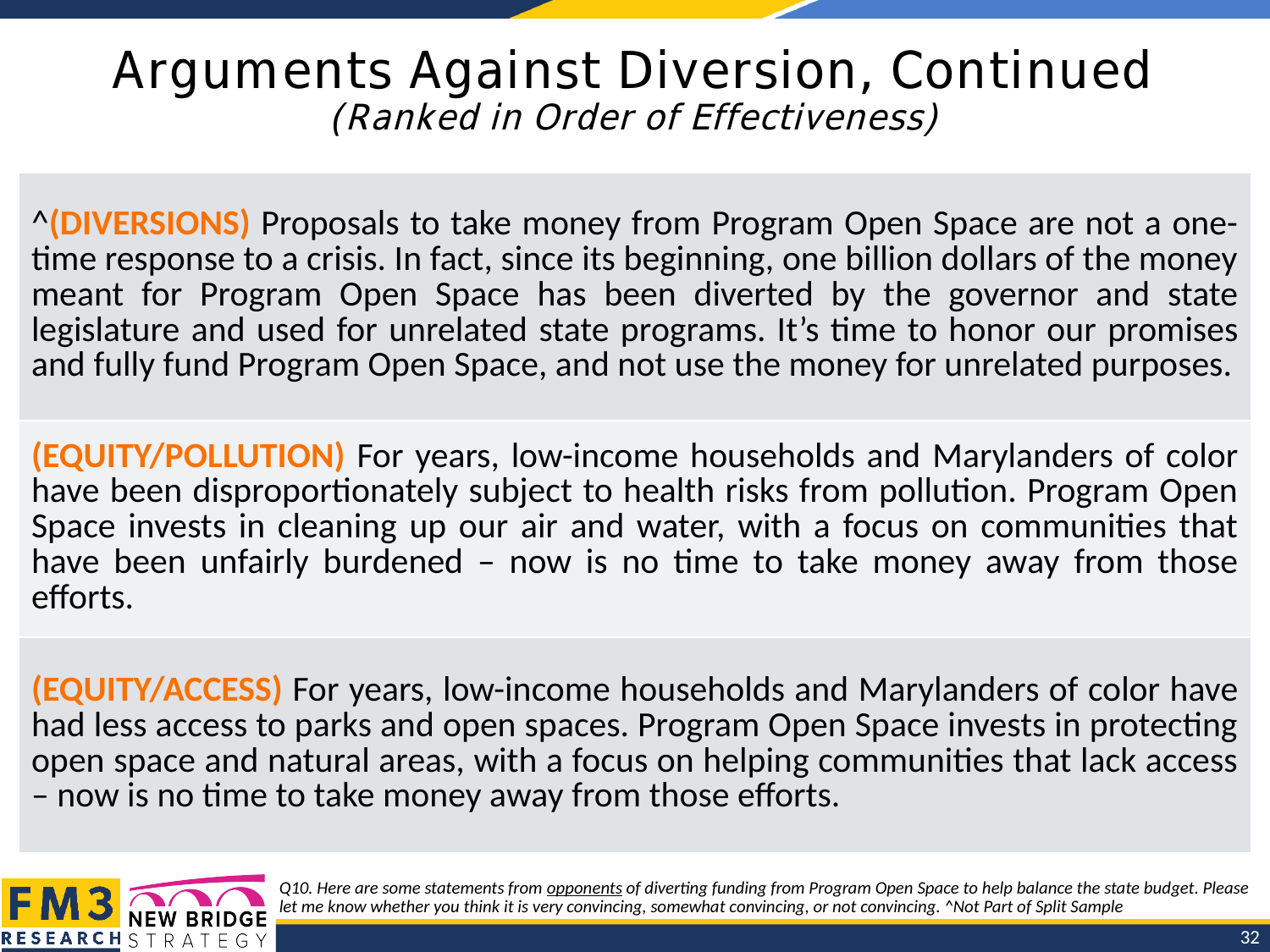

# Arguments Against Diversion, Continued (Ranked in Order of Effectiveness)
| ^(DIVERSIONS) Proposals to take money from Program Open Space are not a one-time response to a crisis. In fact, since its beginning, one billion dollars of the money meant for Program Open Space has been diverted by the governor and state legislature and used for unrelated state programs. It’s time to honor our promises and fully fund Program Open Space, and not use the money for unrelated purposes. |
| --- |
| (EQUITY/POLLUTION) For years, low-income households and Marylanders of color have been disproportionately subject to health risks from pollution. Program Open Space invests in cleaning up our air and water, with a focus on communities that have been unfairly burdened – now is no time to take money away from those efforts. |
| (EQUITY/ACCESS) For years, low-income households and Marylanders of color have had less access to parks and open spaces. Program Open Space invests in protecting open space and natural areas, with a focus on helping communities that lack access – now is no time to take money away from those efforts. |
Q10. Here are some statements from opponents of diverting funding from Program Open Space to help balance the state budget. Please let me know whether you think it is very convincing, somewhat convincing, or not convincing. ^Not Part of Split Sample